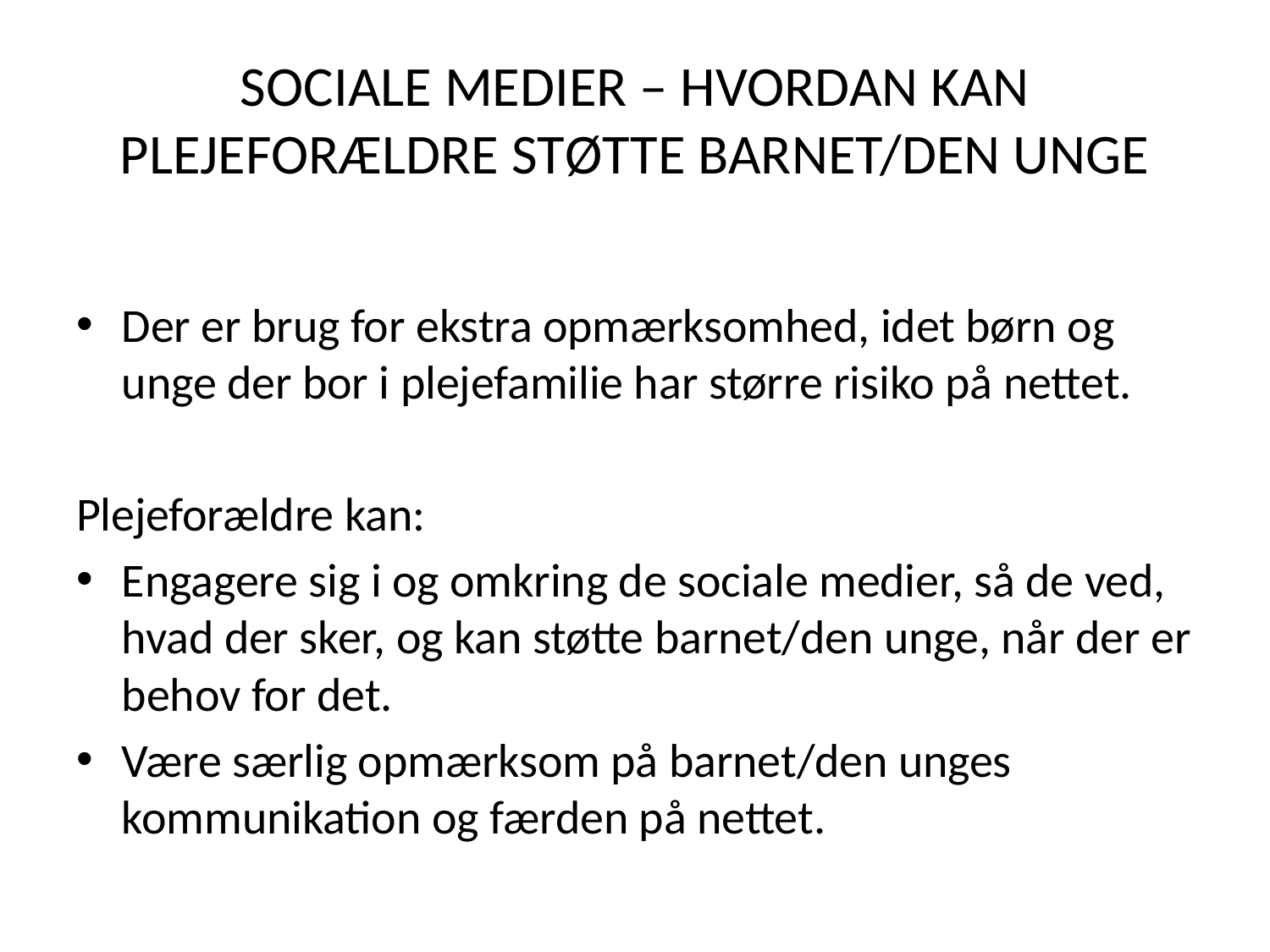

# SOCIALE MEDIER – HVORDAN KAN PLEJEFORÆLDRE STØTTE BARNET/DEN UNGE

Der er brug for ekstra opmærksomhed, idet børn og unge der bor i plejefamilie har større risiko på nettet.

Plejeforældre kan:
Engagere sig i og omkring de sociale medier, så de ved, hvad der sker, og kan støtte barnet/den unge, når der er behov for det.
Være særlig opmærksom på barnet/den unges kommunikation og færden på nettet.